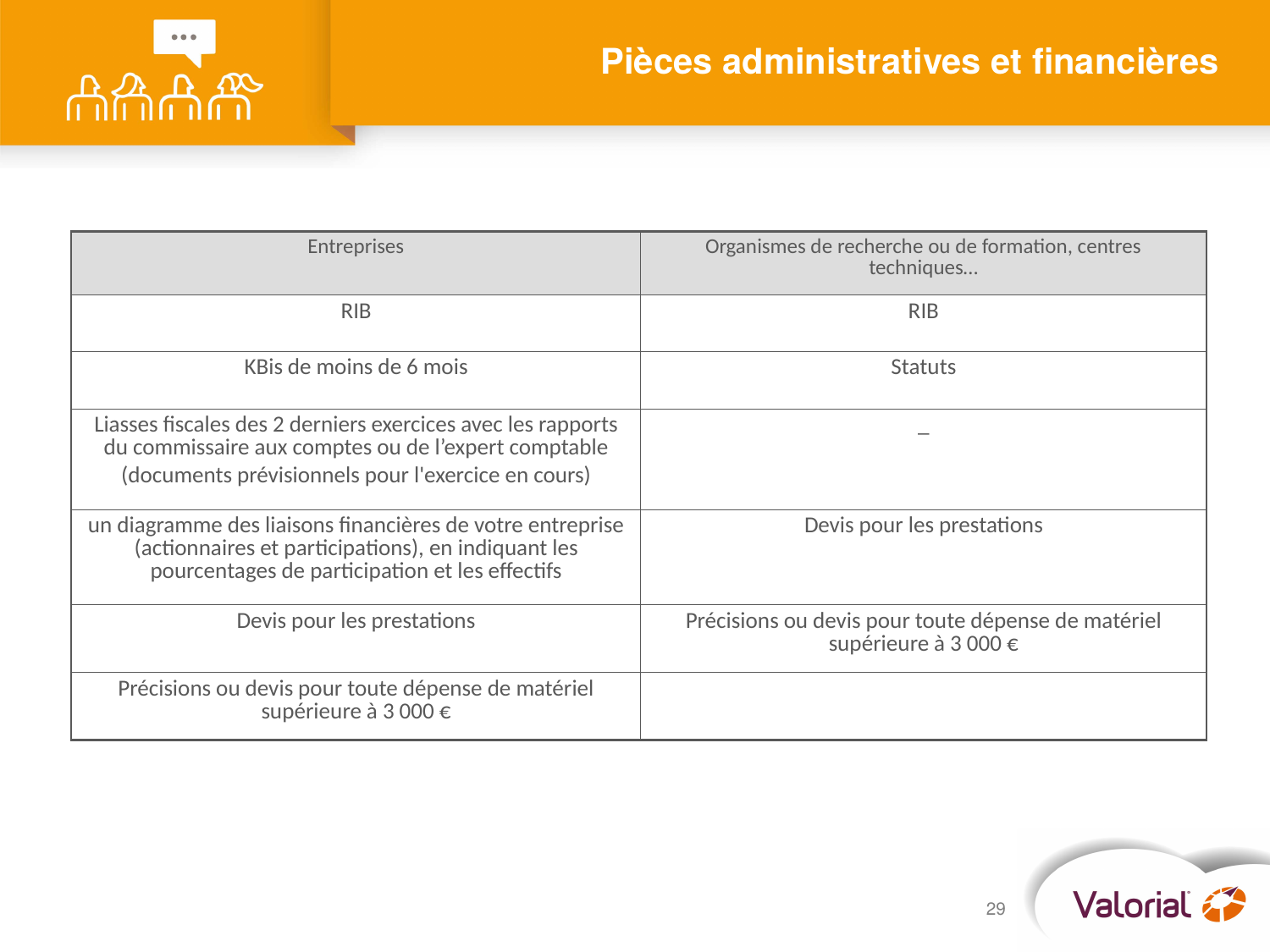

# Pièces administratives et financières
| Entreprises | Organismes de recherche ou de formation, centres techniques… |
| --- | --- |
| RIB | RIB |
| KBis de moins de 6 mois | Statuts |
| Liasses fiscales des 2 derniers exercices avec les rapports du commissaire aux comptes ou de l’expert comptable (documents prévisionnels pour l'exercice en cours) | \_ |
| un diagramme des liaisons financières de votre entreprise (actionnaires et participations), en indiquant les pourcentages de participation et les effectifs | Devis pour les prestations |
| Devis pour les prestations | Précisions ou devis pour toute dépense de matériel supérieure à 3 000 € |
| Précisions ou devis pour toute dépense de matériel supérieure à 3 000 € |  |
29